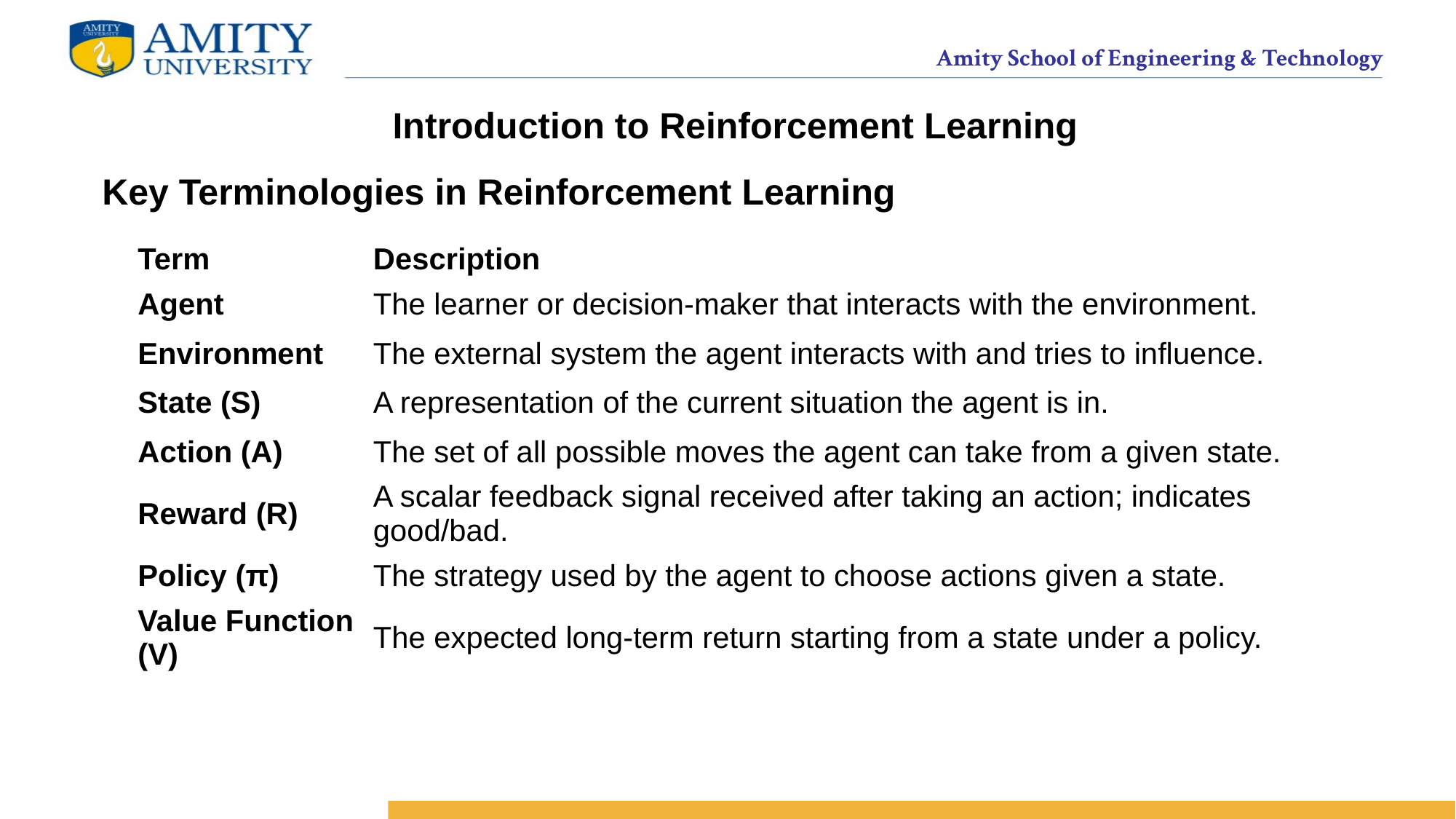

Introduction to Reinforcement Learning
# Key Terminologies in Reinforcement Learning
| Term | Description |
| --- | --- |
| Agent | The learner or decision-maker that interacts with the environment. |
| Environment | The external system the agent interacts with and tries to influence. |
| State (S) | A representation of the current situation the agent is in. |
| Action (A) | The set of all possible moves the agent can take from a given state. |
| Reward (R) | A scalar feedback signal received after taking an action; indicates good/bad. |
| Policy (π) | The strategy used by the agent to choose actions given a state. |
| Value Function (V) | The expected long-term return starting from a state under a policy. |